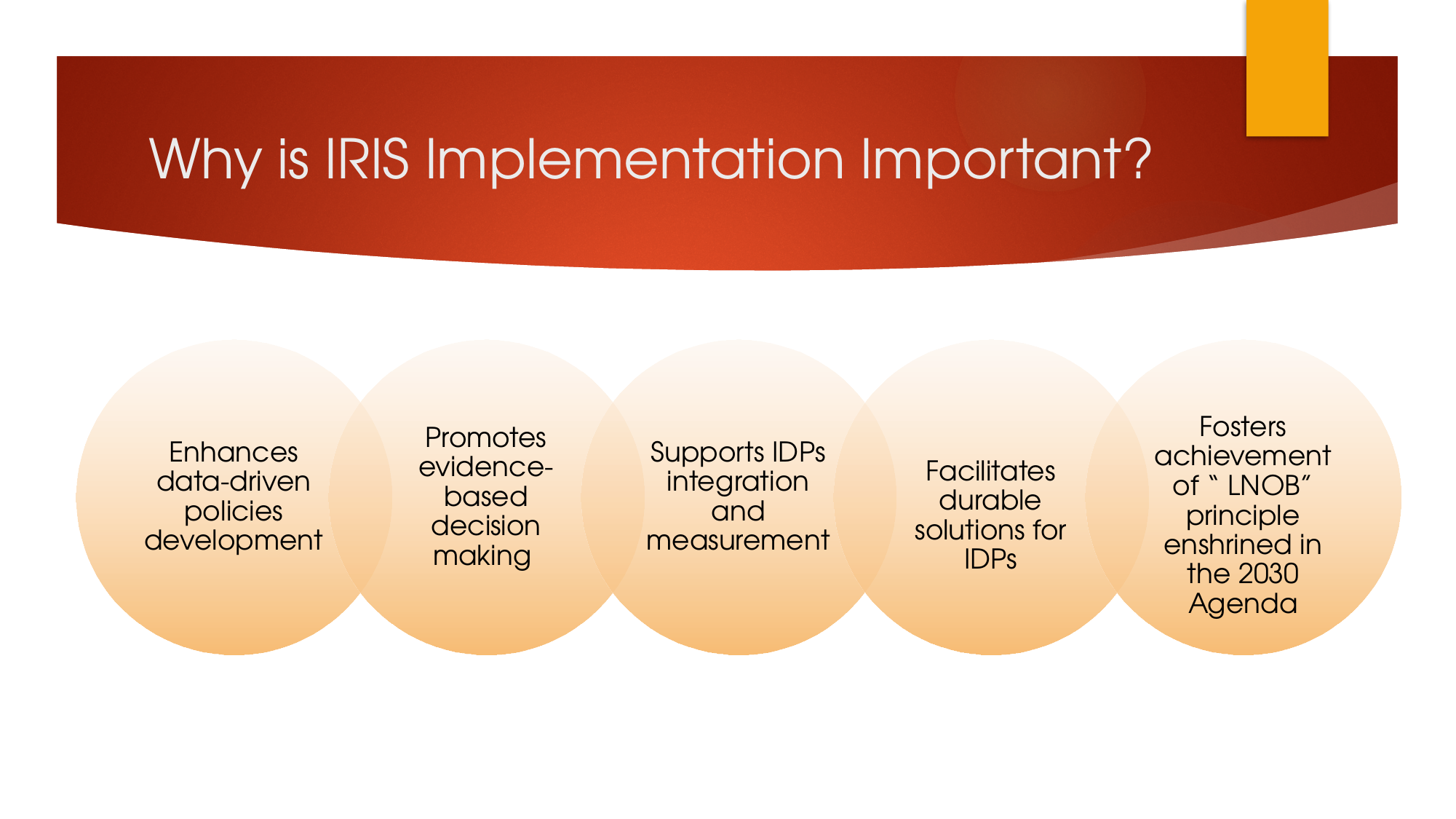

# Why is IRIS Implementation Important?
Enhances data-driven policies development
Promotes evidence-based decision making
Supports IDPs integration and measurement

Facilitates durable solutions for IDPs

Fosters achievement of “ LNOB” principle enshrined in the 2030 Agenda